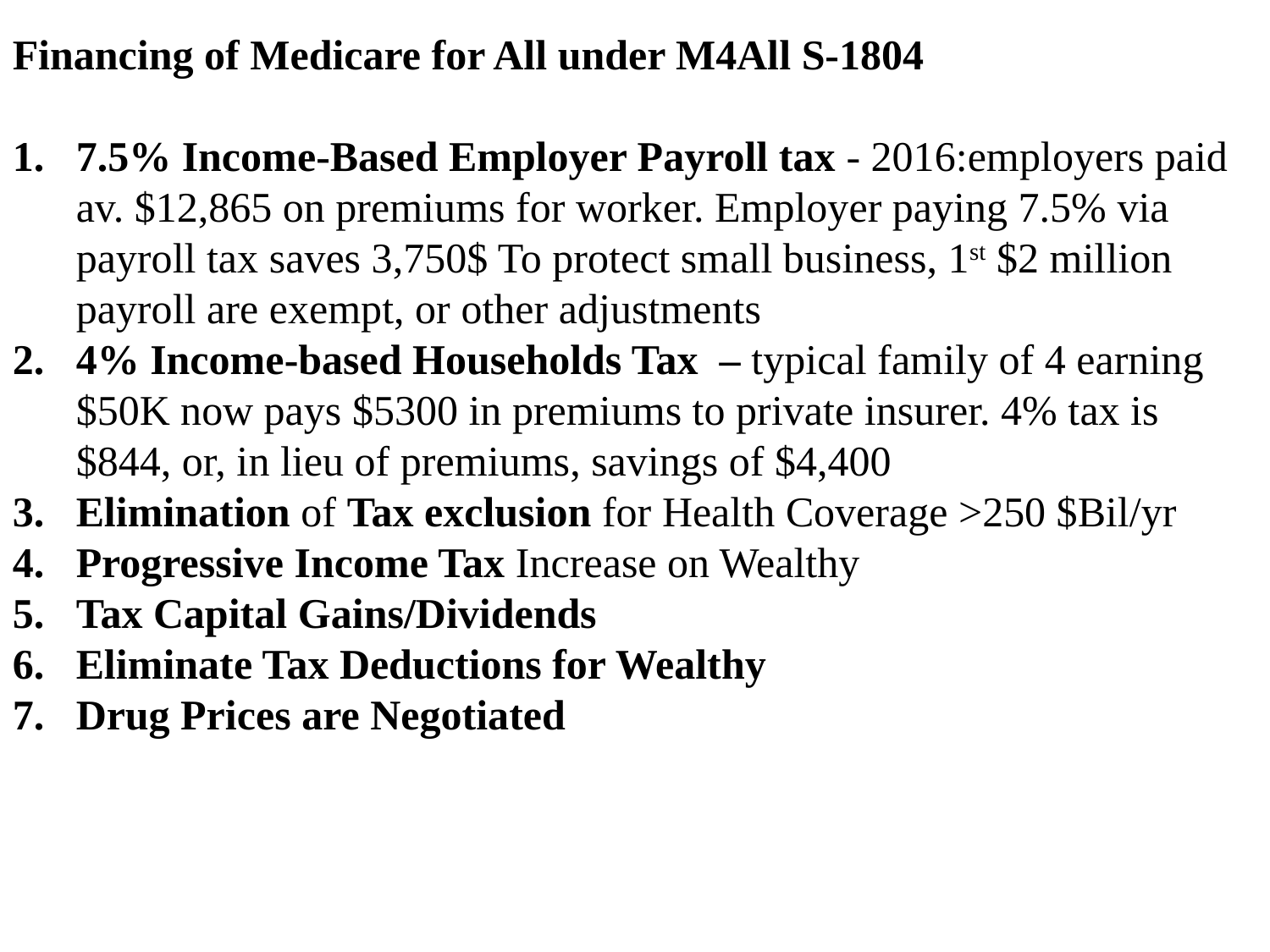

Financing of Medicare for All under M4All S-1804

7.5% Income-Based Employer Payroll tax - 2016:employers paid av. $12,865 on premiums for worker. Employer paying 7.5% via payroll tax saves 3,750$ To protect small business, 1st $2 million  payroll are exempt, or other adjustments
4% Income-based Households Tax  – typical family of 4 earning $50K now pays $5300 in premiums to private insurer. 4% tax is $844, or, in lieu of premiums, savings of $4,400
Elimination of Tax exclusion for Health Coverage >250 $Bil/yr
Progressive Income Tax Increase on Wealthy
Tax Capital Gains/Dividends
Eliminate Tax Deductions for Wealthy
Drug Prices are Negotiated